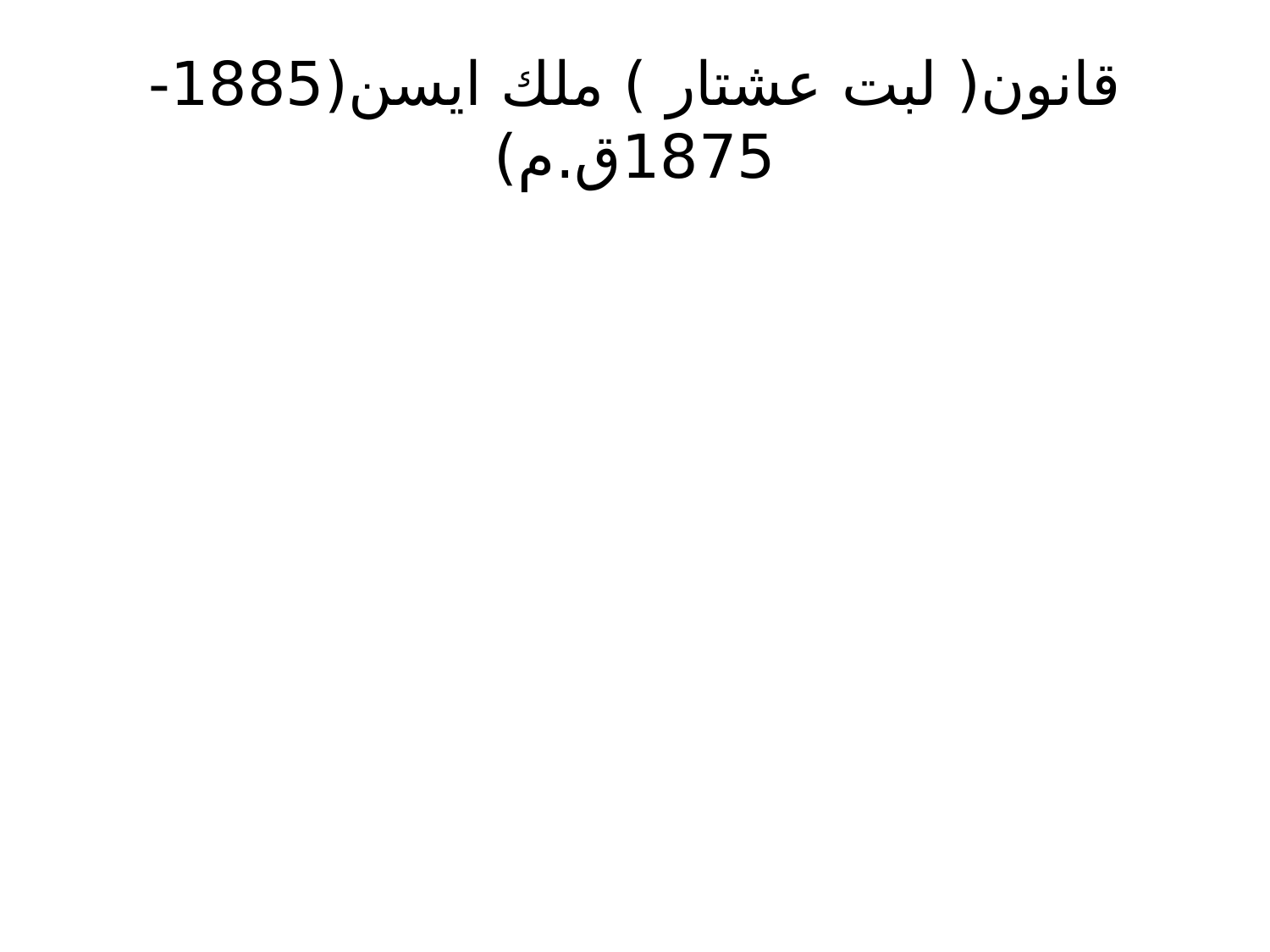

# قانون( لبت عشتار ) ملك ايسن(1885-1875ق.م)